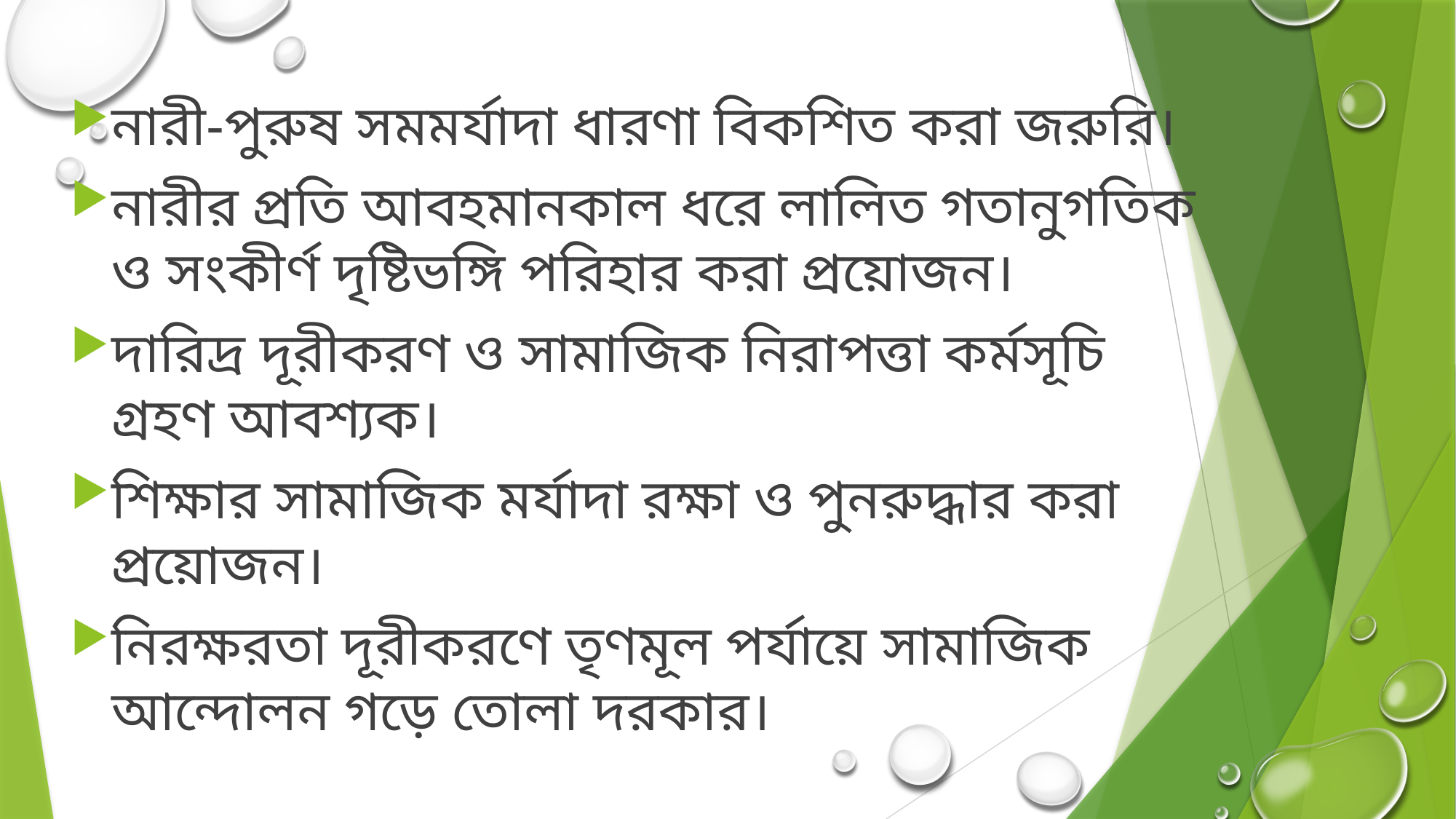

নারী-পুরুষ সমমর্যাদা ধারণা বিকশিত করা জরুরি।
নারীর প্রতি আবহমানকাল ধরে লালিত গতানুগতিক ও সংকীর্ণ দৃষ্টিভঙ্গি পরিহার করা প্রয়োজন।
দারিদ্র দূরীকরণ ও সামাজিক নিরাপত্তা কর্মসূচি গ্রহণ আবশ্যক।
শিক্ষার সামাজিক মর্যাদা রক্ষা ও পুনরুদ্ধার করা প্রয়োজন।
নিরক্ষরতা দূরীকরণে তৃণমূল পর্যায়ে সামাজিক আন্দোলন গড়ে তোলা দরকার।